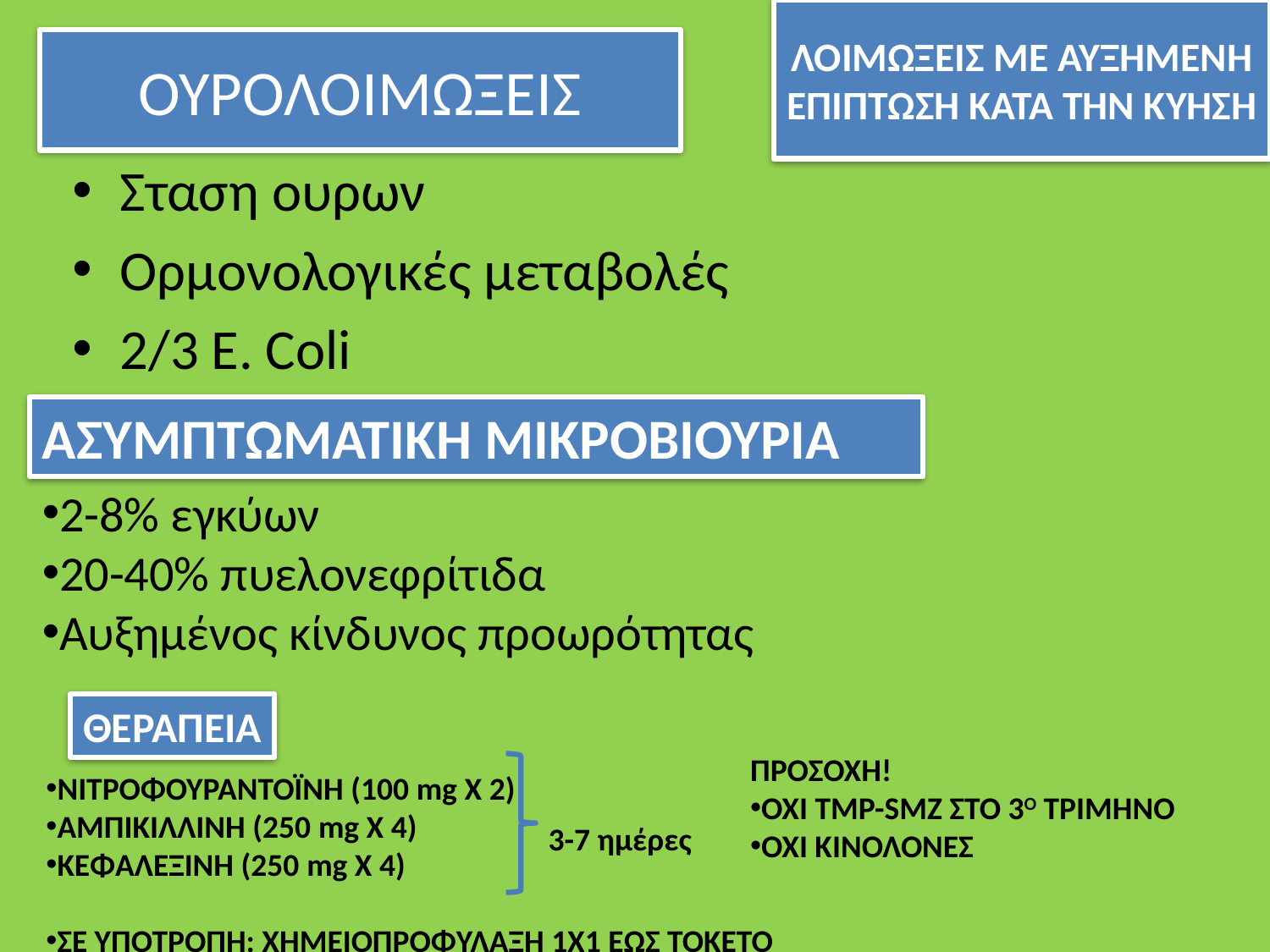

ΛΟΙΜΩΞΕΙΣ ΜΕ ΑΥΞΗΜΕΝΗ ΕΠΙΠΤΩΣΗ ΚΑΤΑ ΤΗΝ ΚΥΗΣΗ
# ΟΥΡΟΛΟΙΜΩΞΕΙΣ
Σταση ουρων
Ορμονολογικές μεταβολές
2/3 E. Coli

ΑΣΥΜΠΤΩΜΑΤΙΚΗ ΜΙΚΡΟΒΙΟΥΡΙΑ
2-8% εγκύων
20-40% πυελονεφρίτιδα
Αυξημένος κίνδυνος προωρότητας
ΘΕΡΑΠΕΙΑ

ΝΙΤΡΟΦΟΥΡΑΝΤΟΪΝΗ (100 mg Χ 2)
ΑΜΠΙΚΙΛΛΙΝΗ (250 mg Χ 4)
ΚΕΦΑΛΕΞΙΝΗ (250 mg Χ 4)

ΣΕ ΥΠΟΤΡΟΠΗ: ΧΗΜΕΙΟΠΡΟΦΥΛΑΞΗ 1Χ1 ΕΩΣ ΤΟΚΕΤΟ

ΠΡΟΣΟΧΗ!
ΟΧΙ TMP-SMZ ΣΤΟ 3Ο ΤΡΙΜΗΝΟ
ΌΧΙ ΚΙΝΟΛΟΝΕΣ

3-7 ημέρες